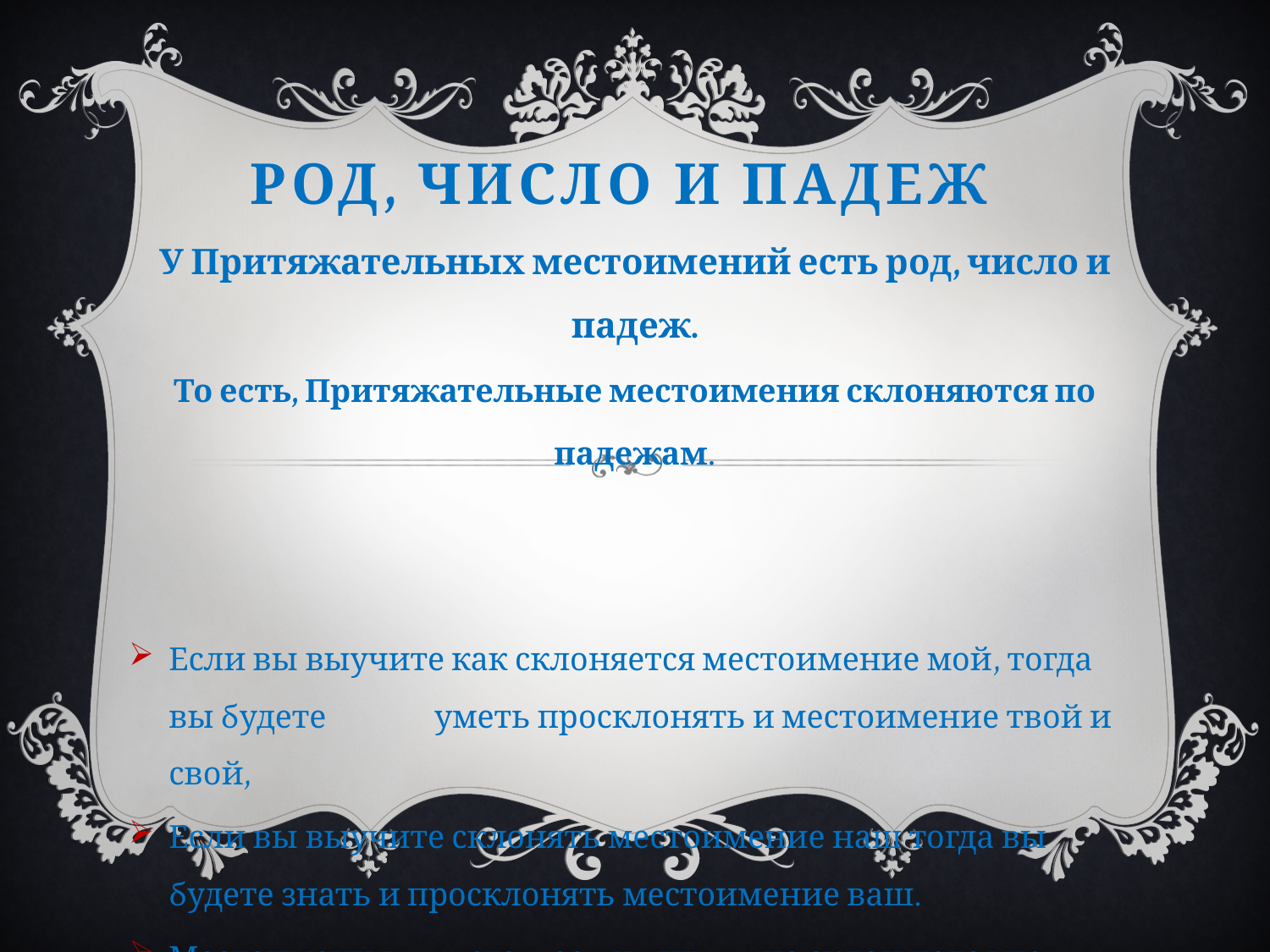

# род, число и падеж
У Притяжательных местоимений есть род, число и падеж.
То есть, Притяжательные местоимения склоняются по падежам.

Если вы выучите как склоняется местоимение мой, тогда вы будете               уметь просклонять и местоимение твой и свой,
Если вы выучите склонять местоимение наш тогда вы будете знать и просклонять местоимение ваш.
Местоимения         -его   -ее  -и  -их-       не склоняются по падежам.